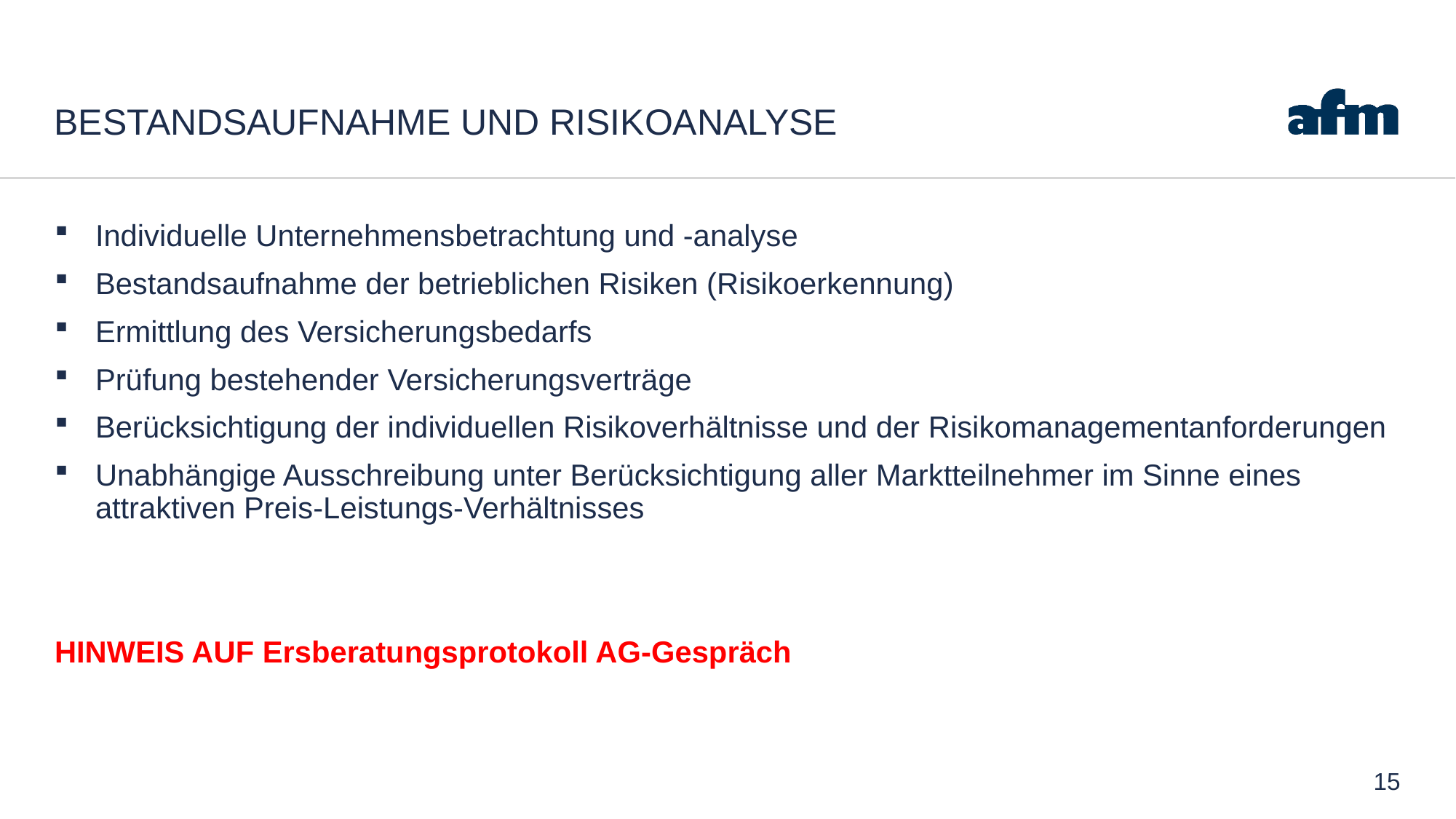

# BESTANDSAUFNAHME UND RISIKOANALYSE
Individuelle Unternehmensbetrachtung und -analyse
Bestandsaufnahme der betrieblichen Risiken (Risikoerkennung)
Ermittlung des Versicherungsbedarfs
Prüfung bestehender Versicherungsverträge
Berücksichtigung der individuellen Risikoverhältnisse und der Risikomanagementanforderungen
Unabhängige Ausschreibung unter Berücksichtigung aller Marktteilnehmer im Sinne eines attraktiven Preis-Leistungs-Verhältnisses

HINWEIS AUF Ersberatungsprotokoll AG-Gespräch

15